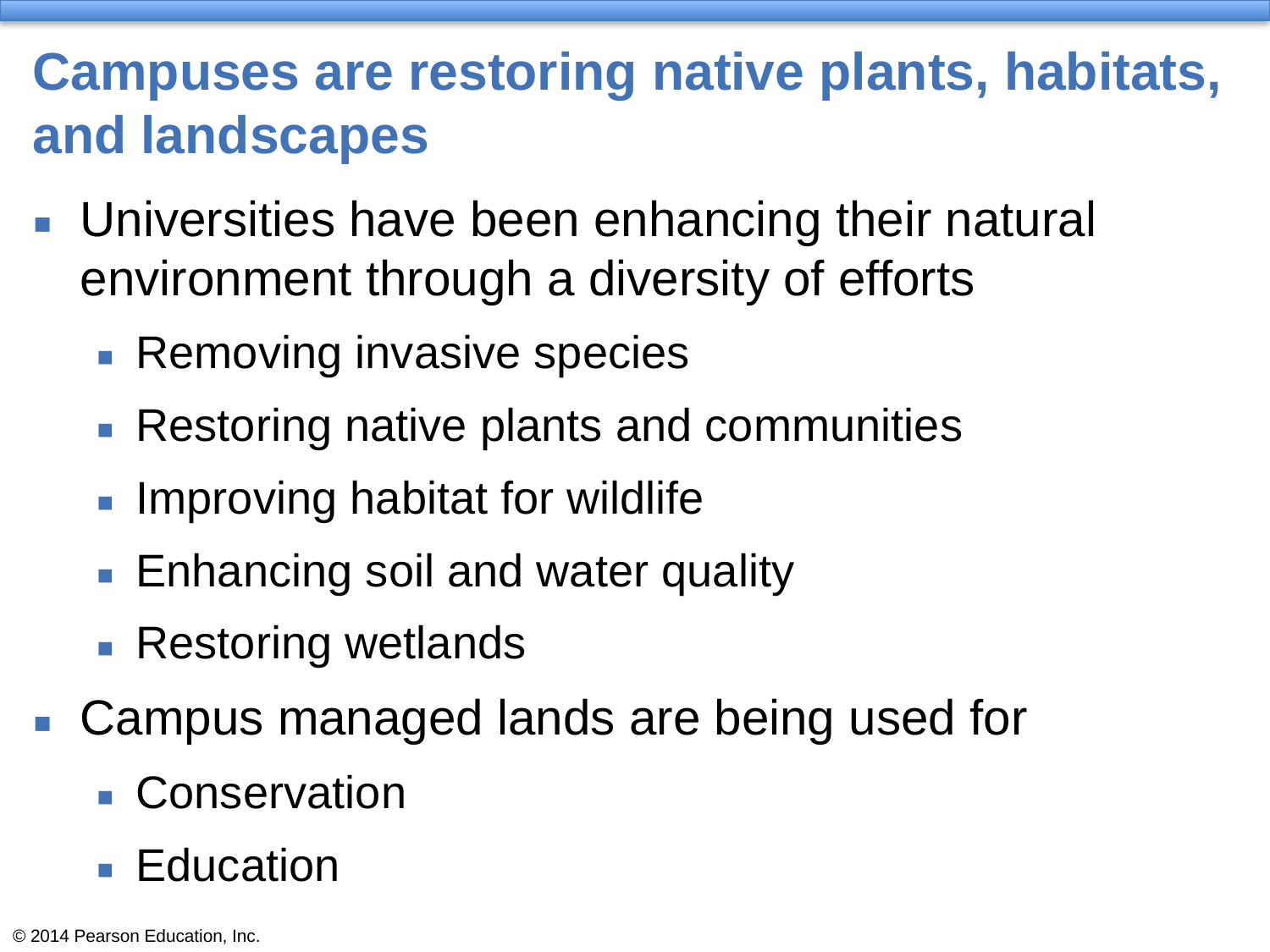

# Campuses are restoring native plants, habitats, and landscapes
Universities have been enhancing their natural environment through a diversity of efforts
Removing invasive species
Restoring native plants and communities
Improving habitat for wildlife
Enhancing soil and water quality
Restoring wetlands
Campus managed lands are being used for
Conservation
Education